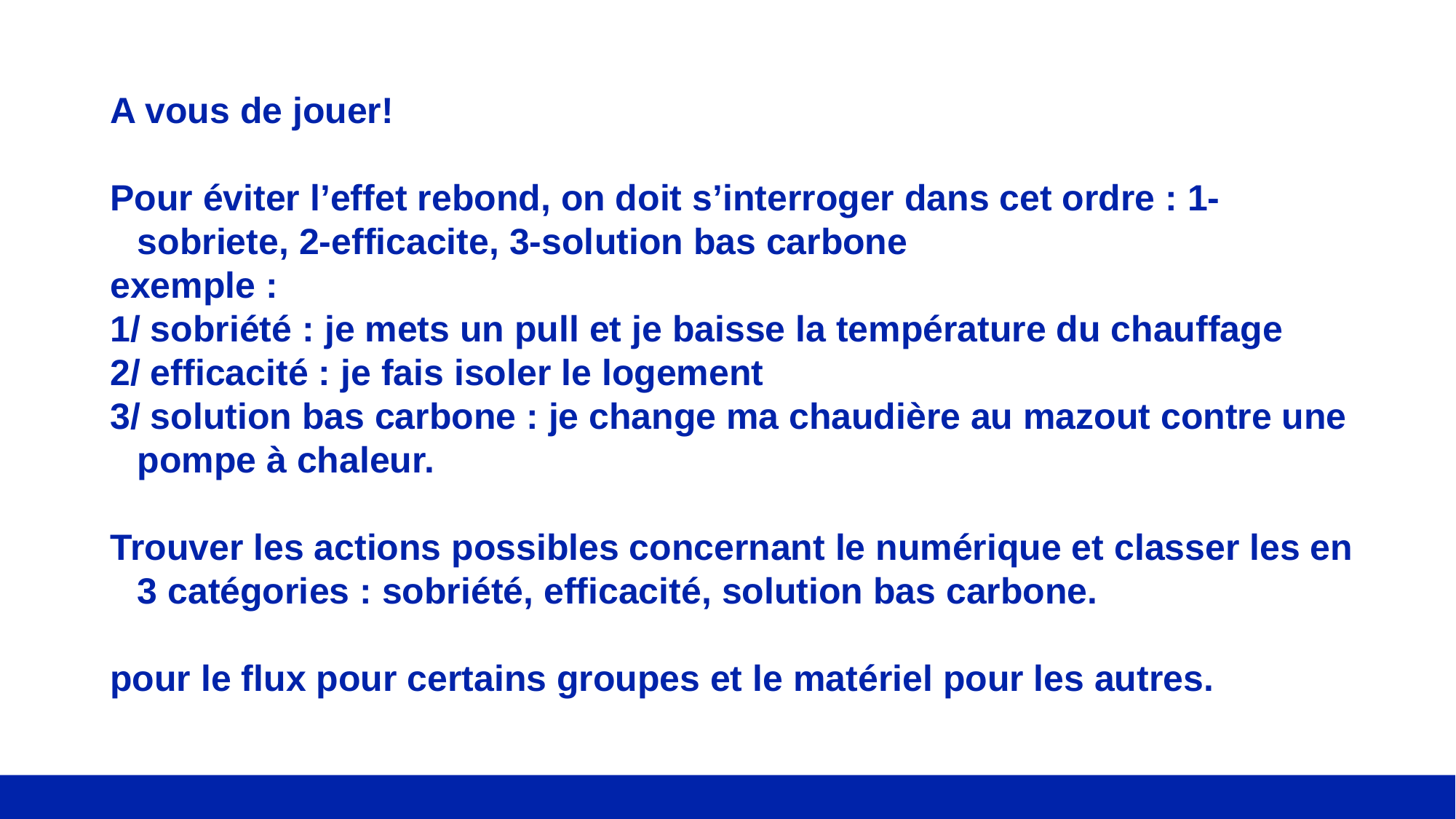

A vous de jouer!

Pour éviter l’effet rebond, on doit s’interroger dans cet ordre : 1-sobriete, 2-efficacite, 3-solution bas carbone
exemple :
1/ sobriété : je mets un pull et je baisse la température du chauffage
2/ efficacité : je fais isoler le logement
3/ solution bas carbone : je change ma chaudière au mazout contre une pompe à chaleur.

Trouver les actions possibles concernant le numérique et classer les en 3 catégories : sobriété, efficacité, solution bas carbone.

pour le flux pour certains groupes et le matériel pour les autres.